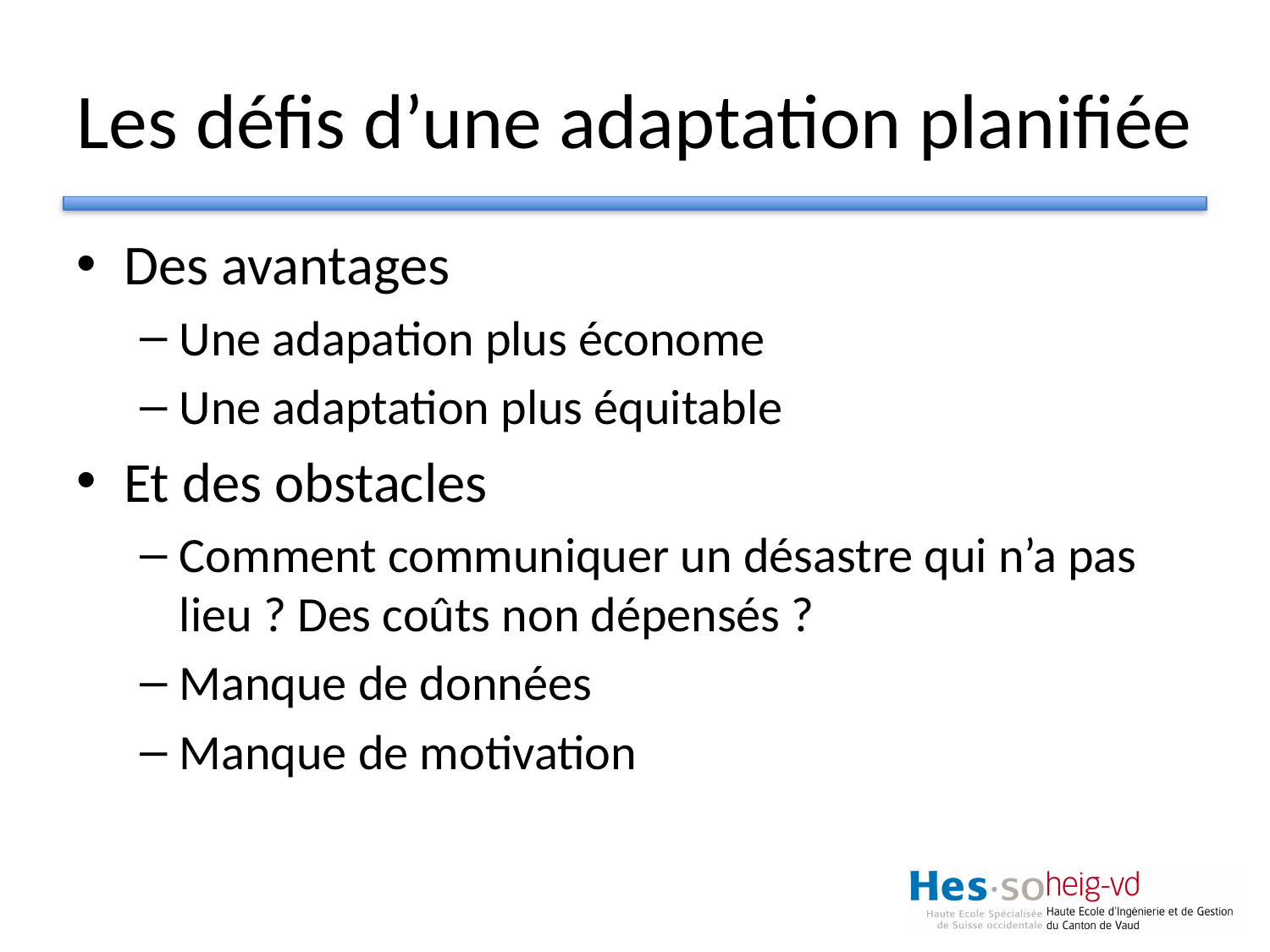

# Les défis d’une adaptation planifiée
Des avantages
Une adapation plus économe
Une adaptation plus équitable
Et des obstacles
Comment communiquer un désastre qui n’a pas lieu ? Des coûts non dépensés ?
Manque de données
Manque de motivation